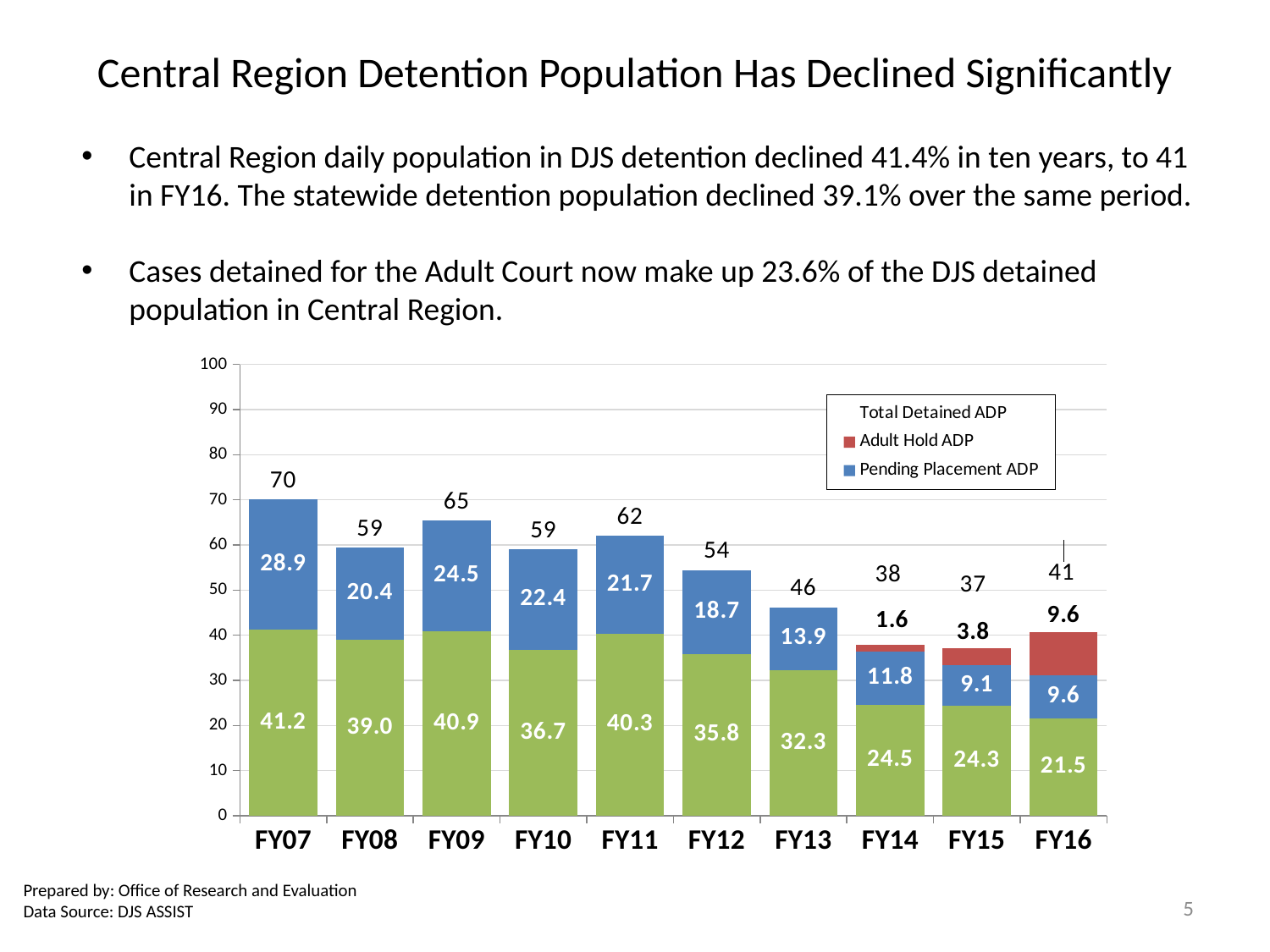

# Central Region Detention Population Has Declined Significantly
Central Region daily population in DJS detention declined 41.4% in ten years, to 41 in FY16. The statewide detention population declined 39.1% over the same period.

Cases detained for the Adult Court now make up 23.6% of the DJS detained population in Central Region.

### Chart

| Category | Pre-Disposition ADP | Pending Placement ADP | Adult Hold ADP | Total Detained ADP |
|---|---|---|---|---|
| FY16 | 21.5 | 9.6 | 9.6 | 40.7 |
| FY15 | 24.3 | 9.1 | 3.8 | 37.199999999999996 |
| FY14 | 24.5 | 11.8 | 1.6 | 37.9 |
| FY13 | 32.3 | 13.9 | None | 46.199999999999996 |
| FY12 | 35.77006109593204 | 18.7 | None | 54.47006109593204 |
| FY11 | 40.27300989345517 | 21.7 | None | 61.97300989345517 |
| FY10 | 36.74836948249606 | 22.4 | None | 59.14836948249606 |
| FY09 | 40.860892313546564 | 24.5 | None | 65.36089231354657 |
| FY08 | 38.99594939117237 | 20.4 | None | 59.395949391172365 |
| FY07 | 41.195829528158455 | 28.9 | None | 70.09582952815845 |
Prepared by: Office of Research and Evaluation
Data Source: DJS ASSIST
5